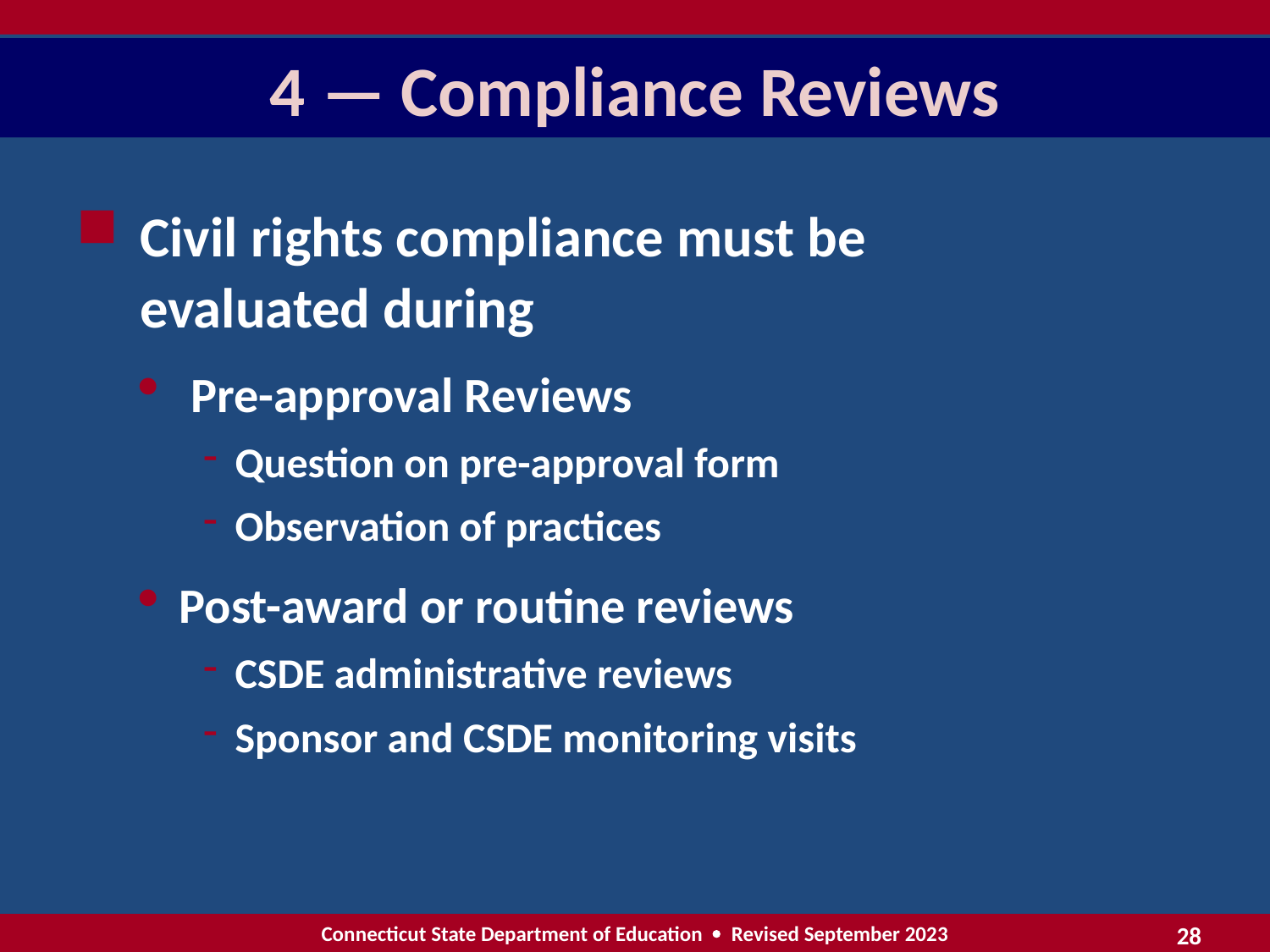

# 4 — Compliance Reviews
Civil rights compliance must be evaluated during
 Pre-approval Reviews
Question on pre-approval form
Observation of practices
Post-award or routine reviews
CSDE administrative reviews
Sponsor and CSDE monitoring visits